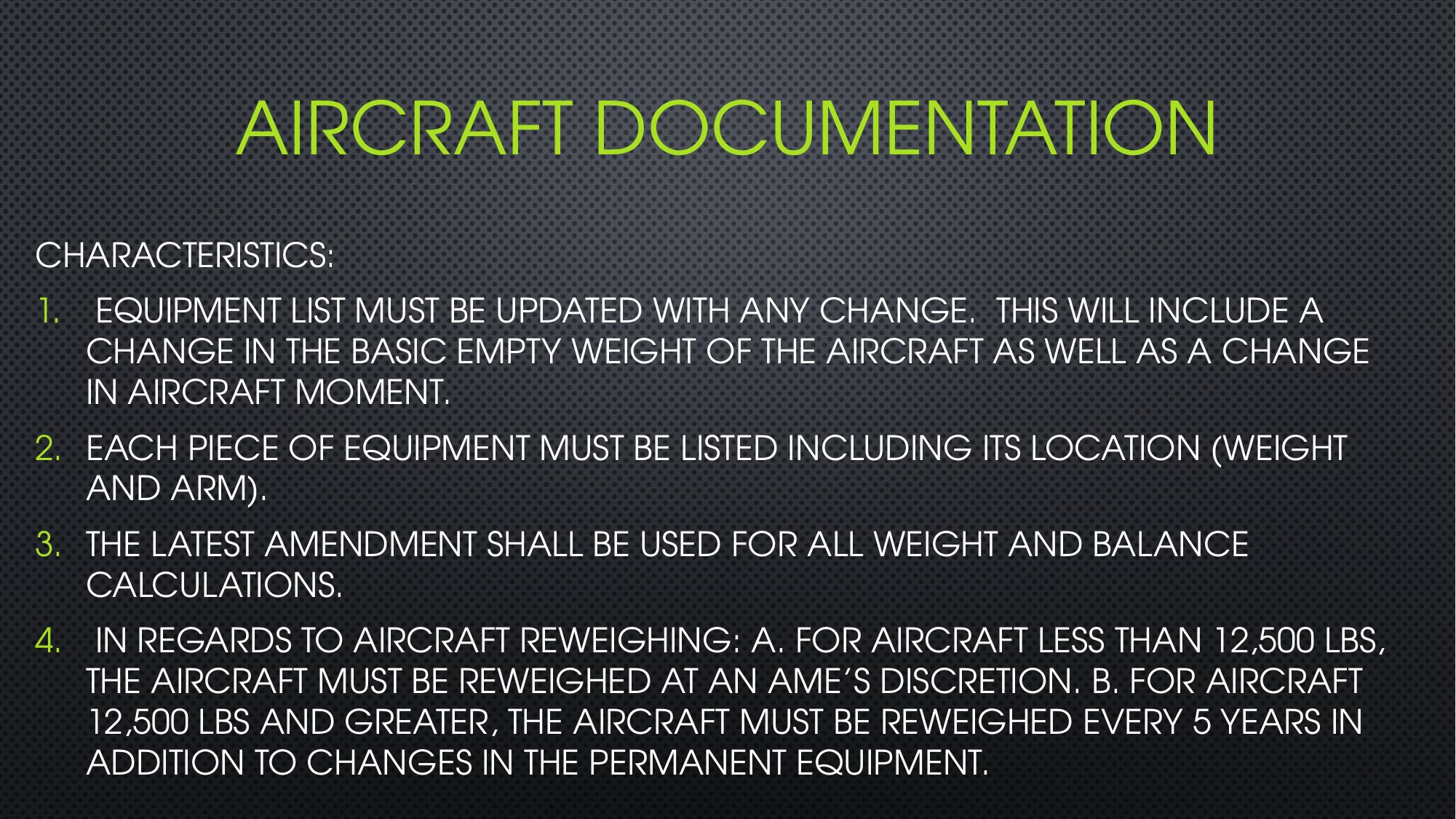

# Aircraft documentation
Characteristics:
 Equipment List must be updated with any change.  This will include a change in the Basic Empty Weight of the aircraft as well as a change in aircraft moment.
Each piece of equipment must be listed including its location (weight and arm).
The latest amendment shall be used for all weight and balance calculations.
 In regards to aircraft reweighing: a. For aircraft less than 12,500 lbs, the aircraft must be reweighed at an AME’s discretion. b. For aircraft 12,500 lbs and greater, the aircraft must be reweighed every 5 years in addition to changes in the permanent equipment.